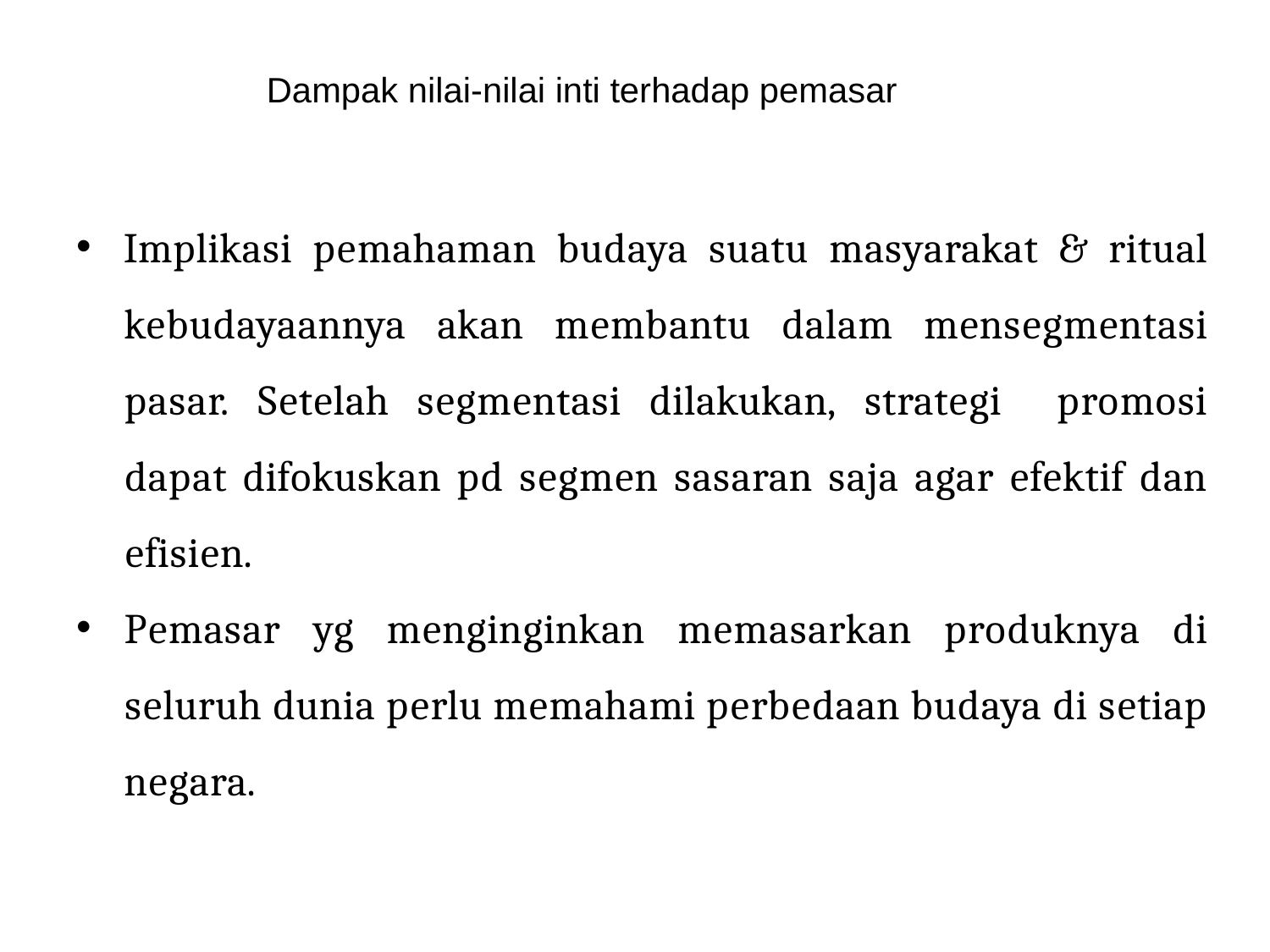

# Dampak nilai-nilai inti terhadap pemasar
Implikasi pemahaman budaya suatu masyarakat & ritual kebudayaannya akan membantu dalam mensegmentasi pasar. Setelah segmentasi dilakukan, strategi  promosi dapat difokuskan pd segmen sasaran saja agar efektif dan efisien.
Pemasar yg menginginkan memasarkan produknya di seluruh dunia perlu memahami perbedaan budaya di setiap negara.